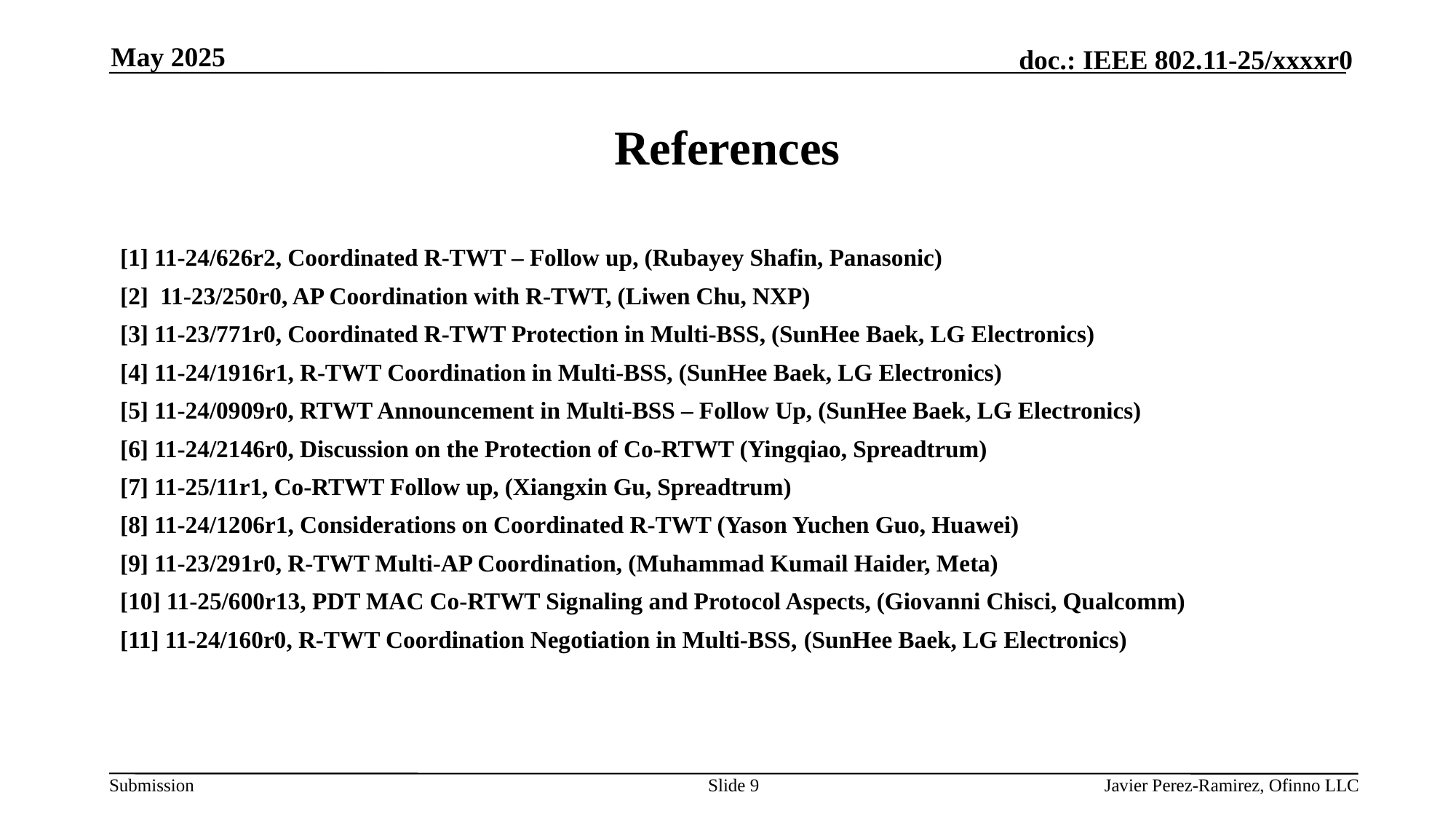

May 2025
# References
[1] 11-24/626r2, Coordinated R-TWT – Follow up, (Rubayey Shafin, Panasonic)
[2]  11-23/250r0, AP Coordination with R-TWT, (Liwen Chu, NXP)
[3] 11-23/771r0, Coordinated R-TWT Protection in Multi-BSS, (SunHee Baek, LG Electronics)
[4] 11-24/1916r1, R-TWT Coordination in Multi-BSS, (SunHee Baek, LG Electronics)
[5] 11-24/0909r0, RTWT Announcement in Multi-BSS – Follow Up, (SunHee Baek, LG Electronics)
[6] 11-24/2146r0, Discussion on the Protection of Co-RTWT (Yingqiao, Spreadtrum)
[7] 11-25/11r1, Co-RTWT Follow up, (Xiangxin Gu, Spreadtrum)
[8] 11-24/1206r1, Considerations on Coordinated R-TWT (Yason Yuchen Guo, Huawei)
[9] 11-23/291r0, R-TWT Multi-AP Coordination, (Muhammad Kumail Haider, Meta)
[10] 11-25/600r13, PDT MAC Co-RTWT Signaling and Protocol Aspects, (Giovanni Chisci, Qualcomm)
[11] 11-24/160r0, R-TWT Coordination Negotiation in Multi-BSS, (SunHee Baek, LG Electronics)

Slide 9
Javier Perez-Ramirez, Ofinno LLC